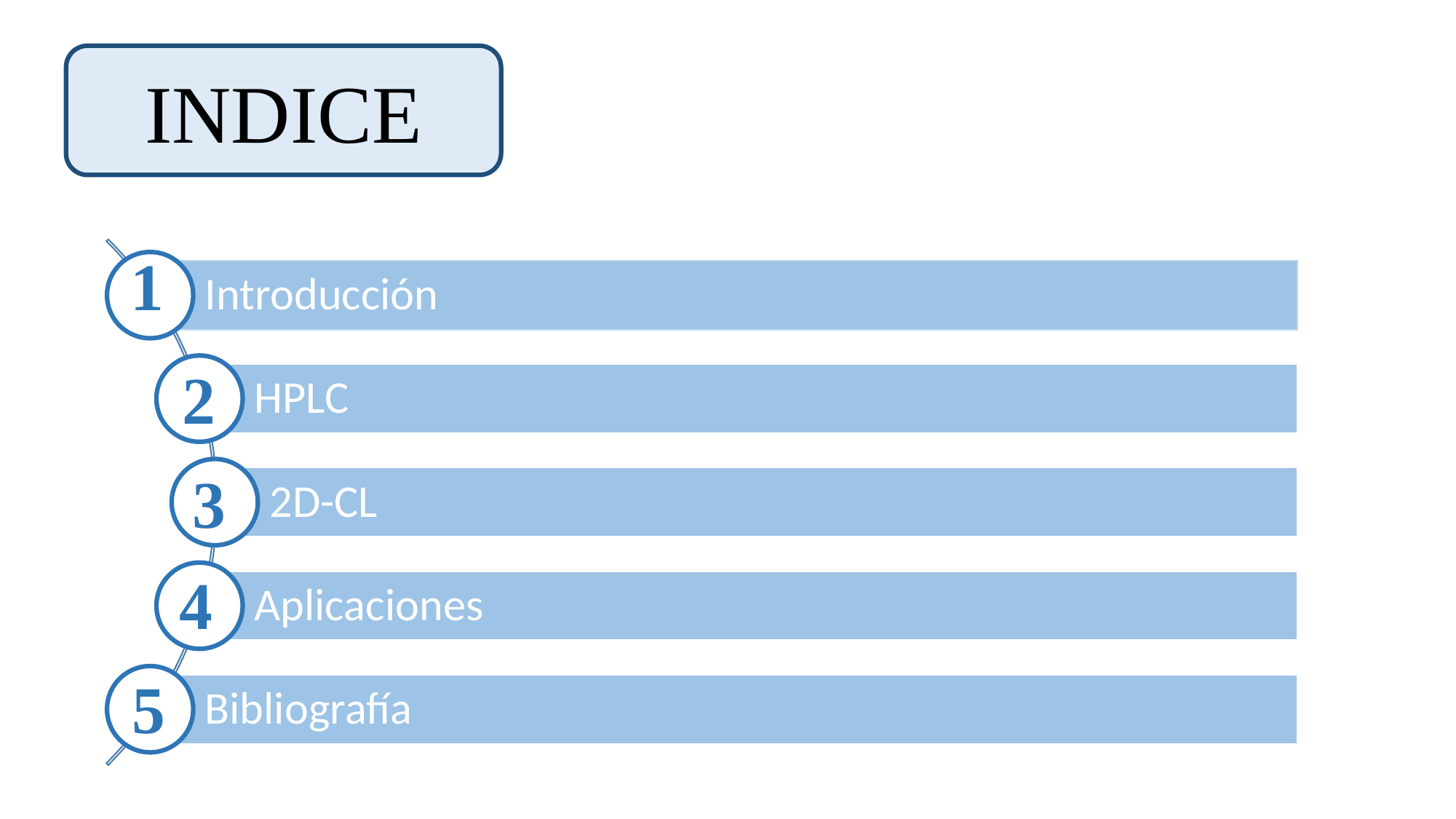

INDICE
Introducción
HPLC
2D-CL
Aplicaciones
Bibliografía
1
2
3
4
5